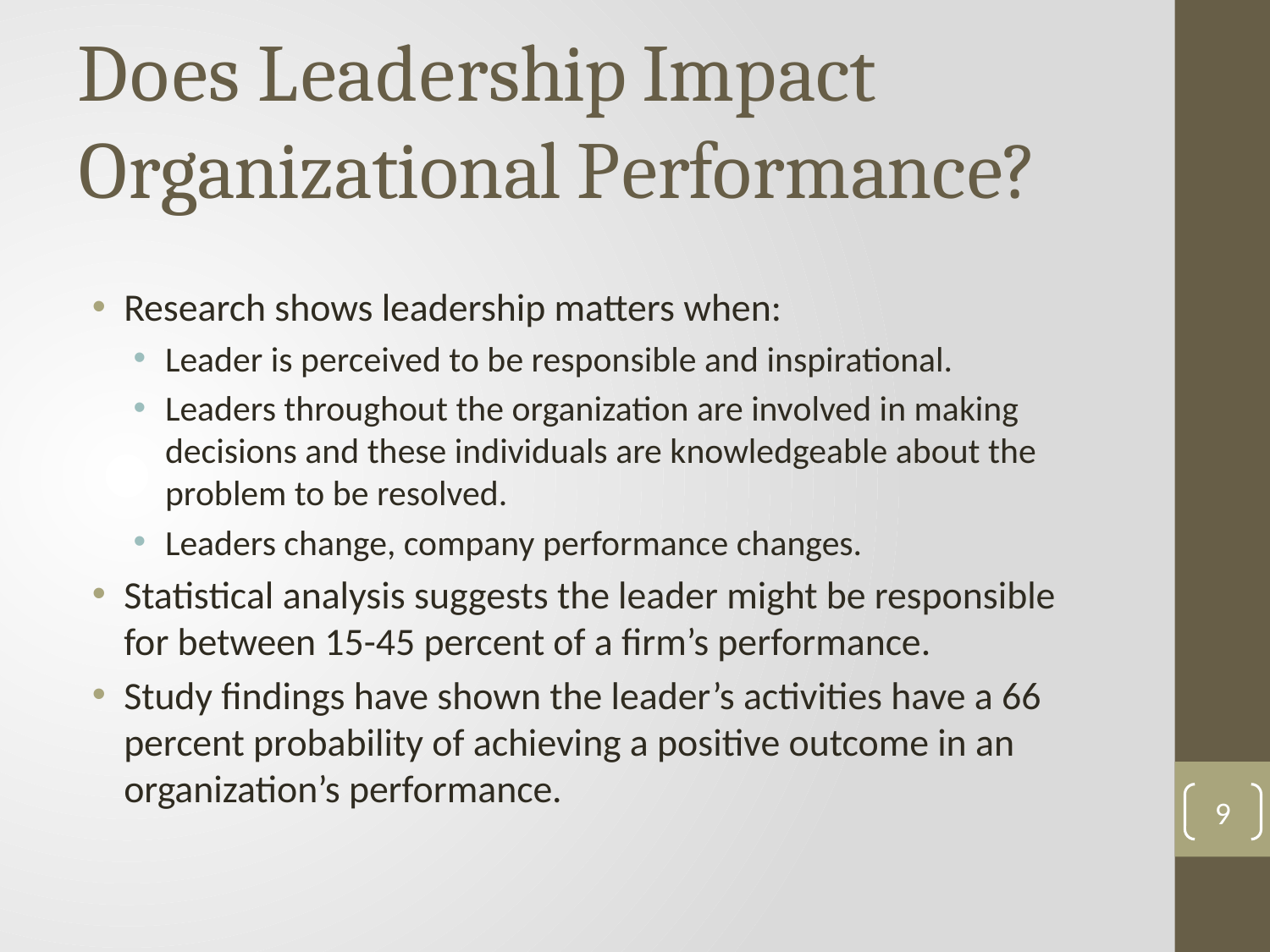

# Does Leadership Impact Organizational Performance?

Research shows leadership matters when:
Leader is perceived to be responsible and inspirational.
Leaders throughout the organization are involved in making decisions and these individuals are knowledgeable about the problem to be resolved.
Leaders change, company performance changes.
Statistical analysis suggests the leader might be responsible for between 15-45 percent of a firm’s performance.
Study findings have shown the leader’s activities have a 66 percent probability of achieving a positive outcome in an organization’s performance.

9